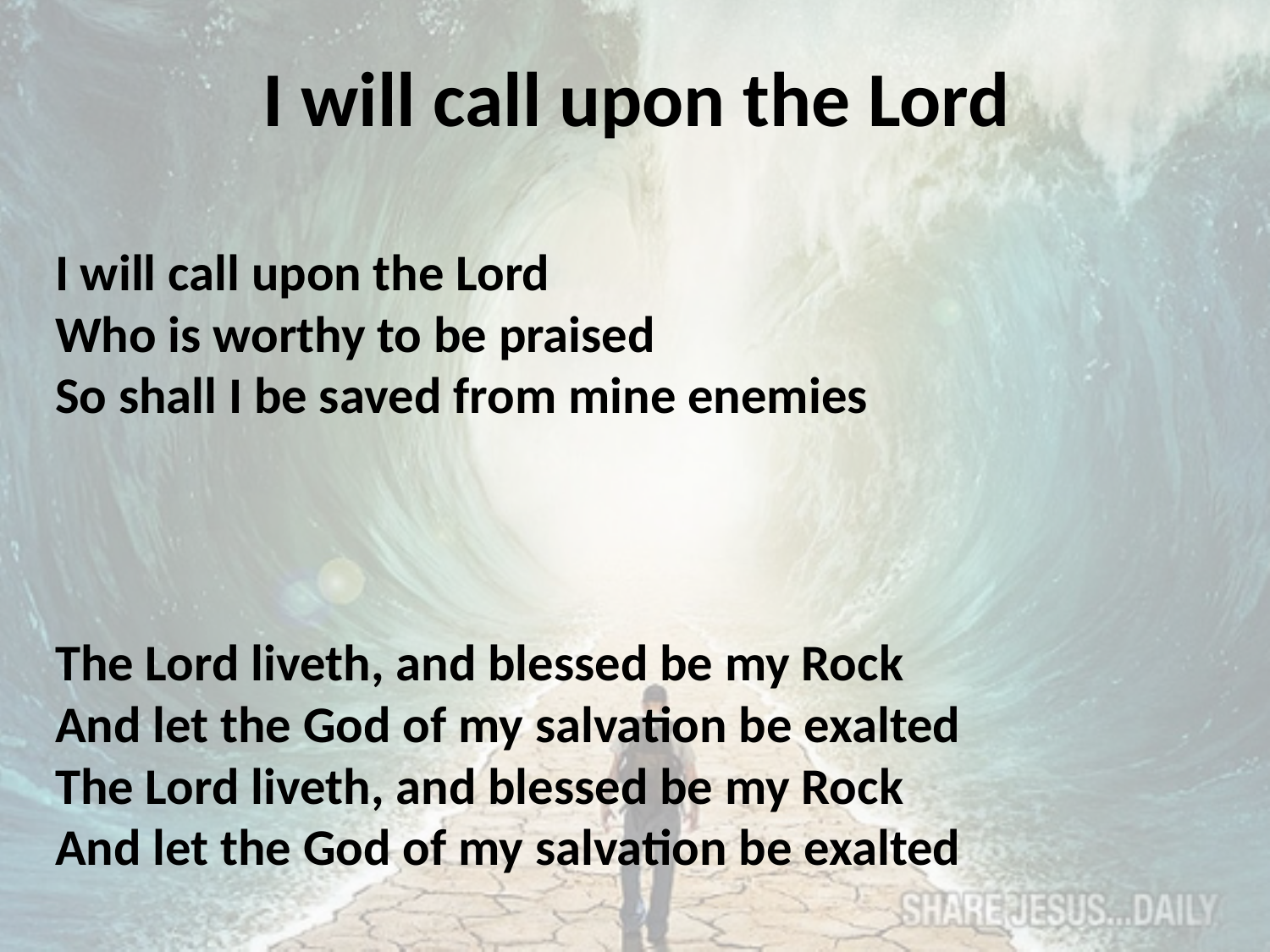

# I will call upon the Lord
I will call upon the Lord
Who is worthy to be praised
So shall I be saved from mine enemies

The Lord liveth, and blessed be my Rock
And let the God of my salvation be exalted
The Lord liveth, and blessed be my Rock
And let the God of my salvation be exalted